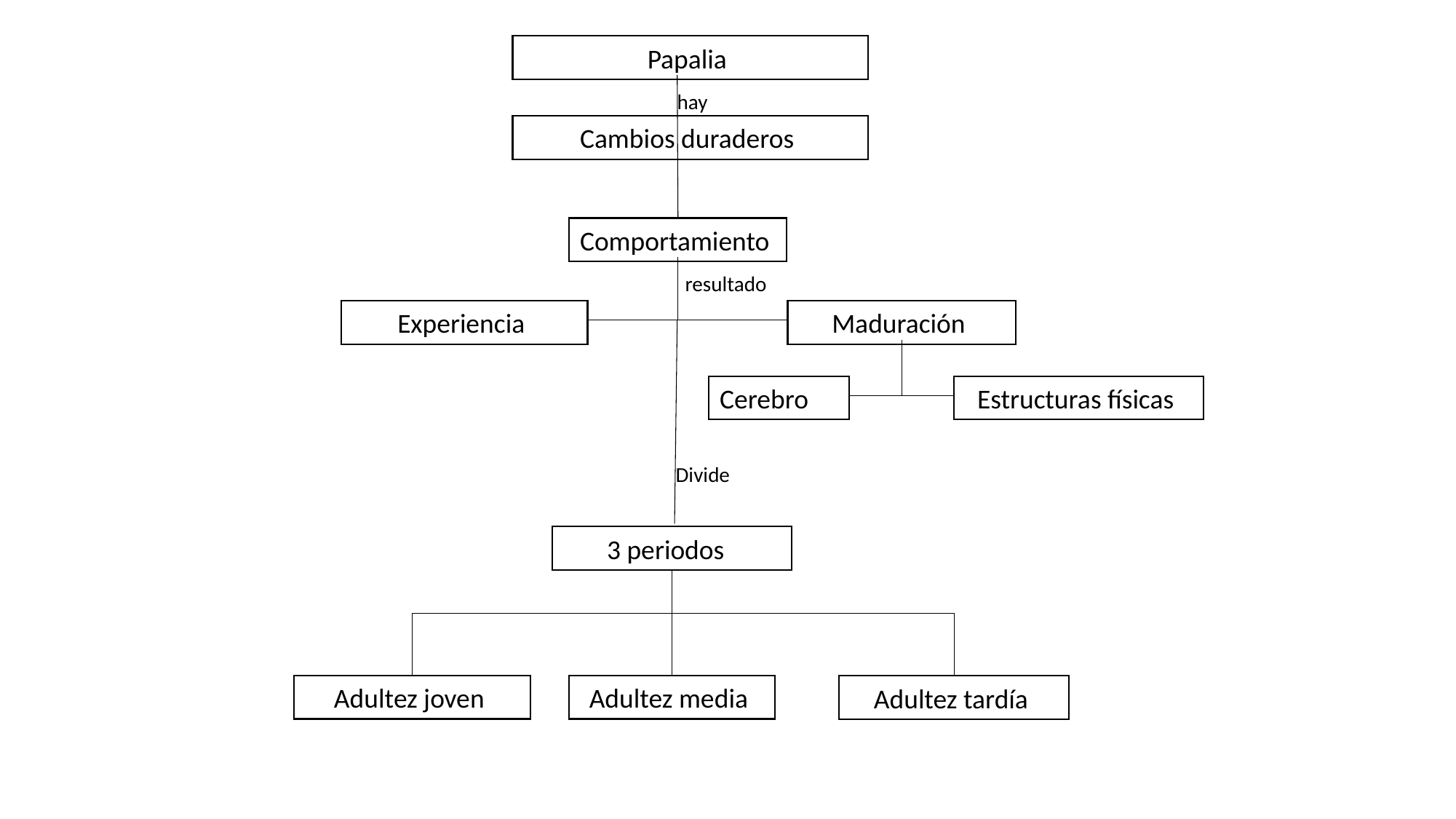

Papalia
hay
Cambios duraderos
Comportamiento
resultado
Experiencia
Maduración
Cerebro
Estructuras físicas
Divide
3 periodos
Adultez joven
Adultez media
Adultez tardía